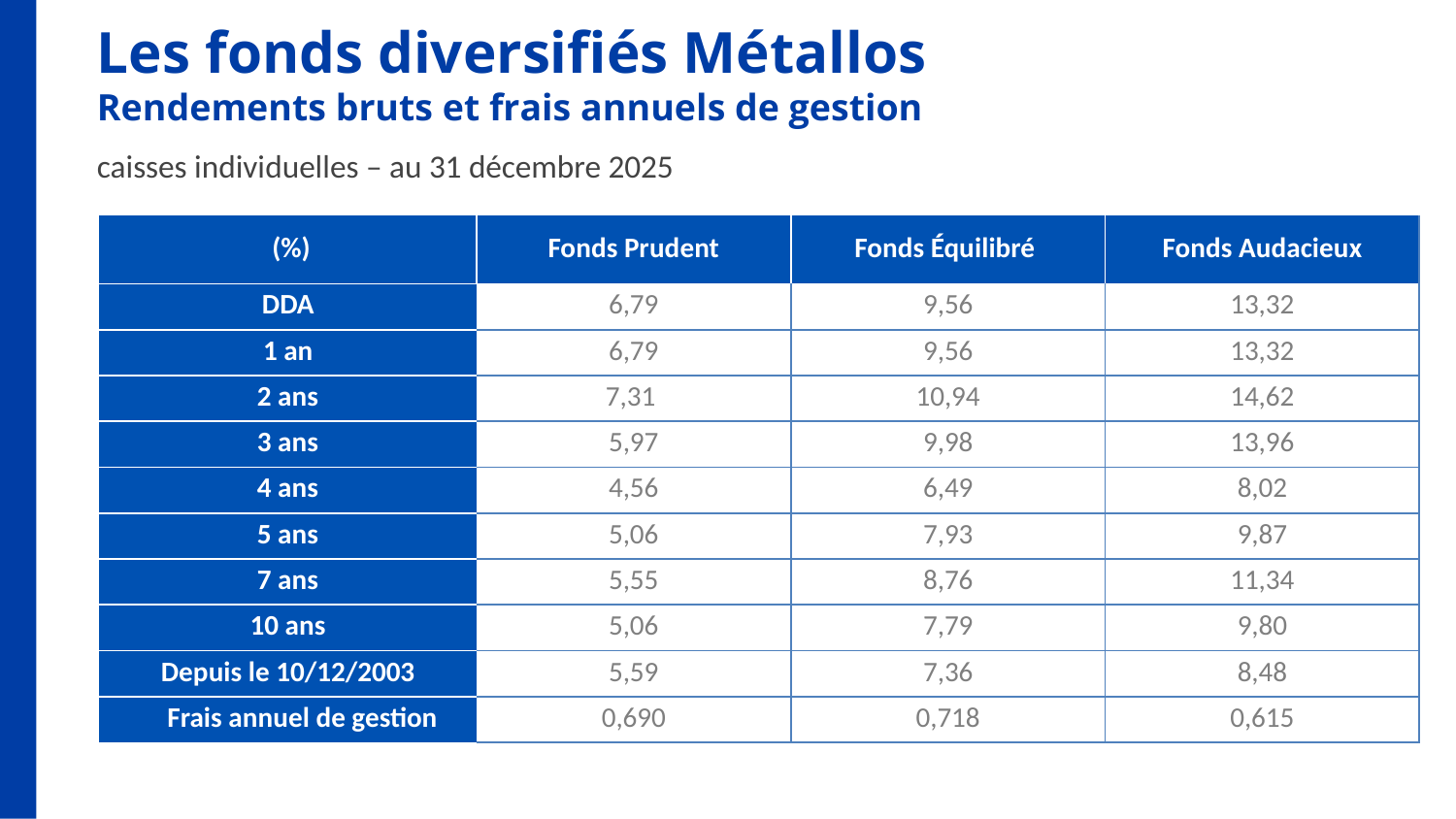

Les fonds diversifiés Métallos
Rendements bruts et frais annuels de gestion
caisses individuelles – au 31 décembre 2025
| (%) | Fonds Prudent | Fonds Équilibré | Fonds Audacieux |
| --- | --- | --- | --- |
| DDA | 6,79 | 9,56 | 13,32 |
| 1 an | 6,79 | 9,56 | 13,32 |
| 2 ans | 7,31 | 10,94 | 14,62 |
| 3 ans | 5,97 | 9,98 | 13,96 |
| 4 ans | 4,56 | 6,49 | 8,02 |
| 5 ans | 5,06 | 7,93 | 9,87 |
| 7 ans | 5,55 | 8,76 | 11,34 |
| 10 ans | 5,06 | 7,79 | 9,80 |
| Depuis le 10/12/2003 | 5,59 | 7,36 | 8,48 |
| Frais annuel de gestion | 0,690 | 0,718 | 0,615 |